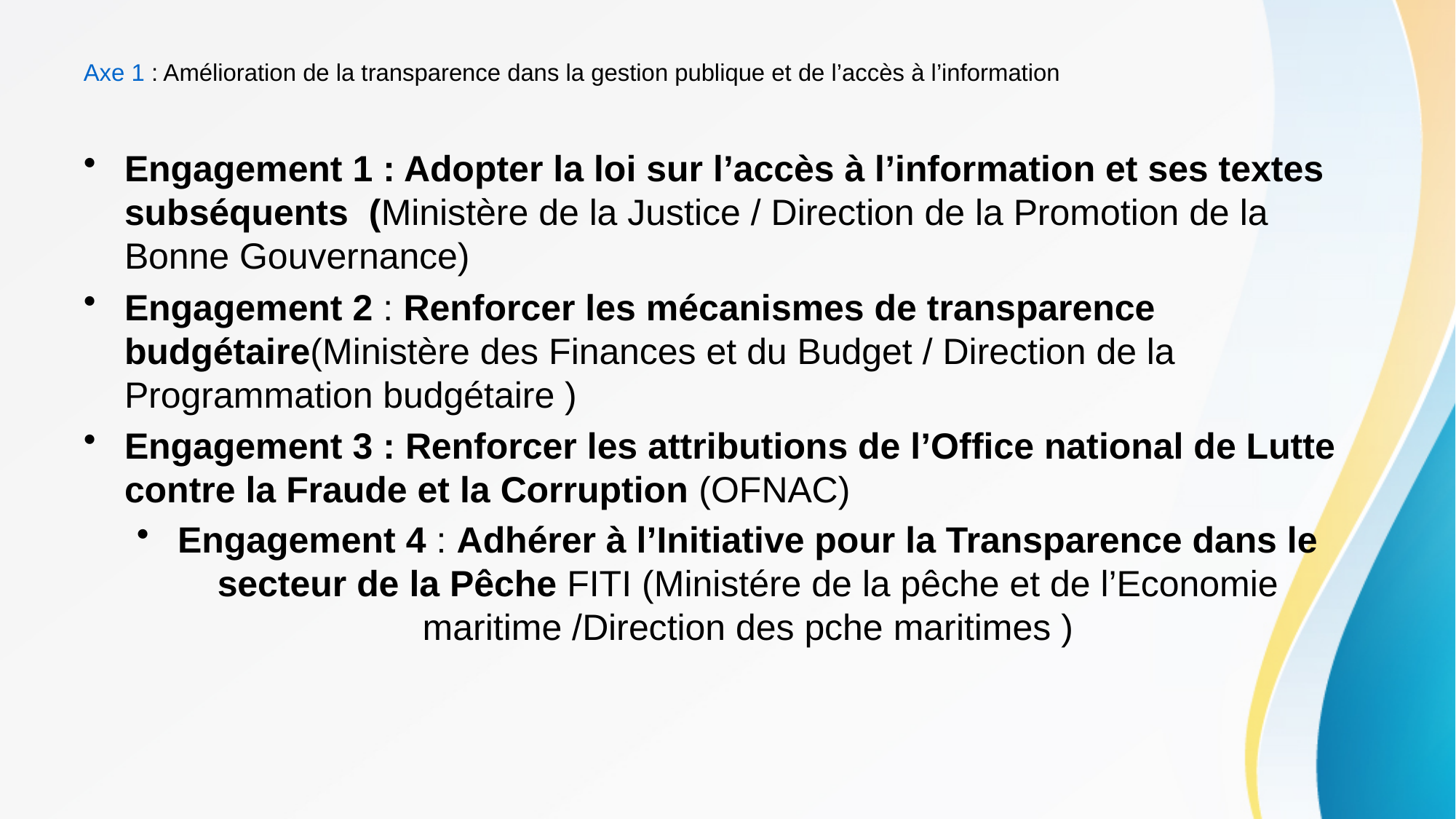

# Axe 1 : Amélioration de la transparence dans la gestion publique et de l’accès à l’information
Engagement 1 : Adopter la loi sur l’accès à l’information et ses textes subséquents  (Ministère de la Justice / Direction de la Promotion de la Bonne Gouvernance)
Engagement 2 : Renforcer les mécanismes de transparence budgétaire(Ministère des Finances et du Budget / Direction de la Programmation budgétaire )
Engagement 3 : Renforcer les attributions de l’Office national de Lutte contre la Fraude et la Corruption (OFNAC)
Engagement 4 : Adhérer à l’Initiative pour la Transparence dans le secteur de la Pêche FITI (Ministére de la pêche et de l’Economie maritime /Direction des pche maritimes )